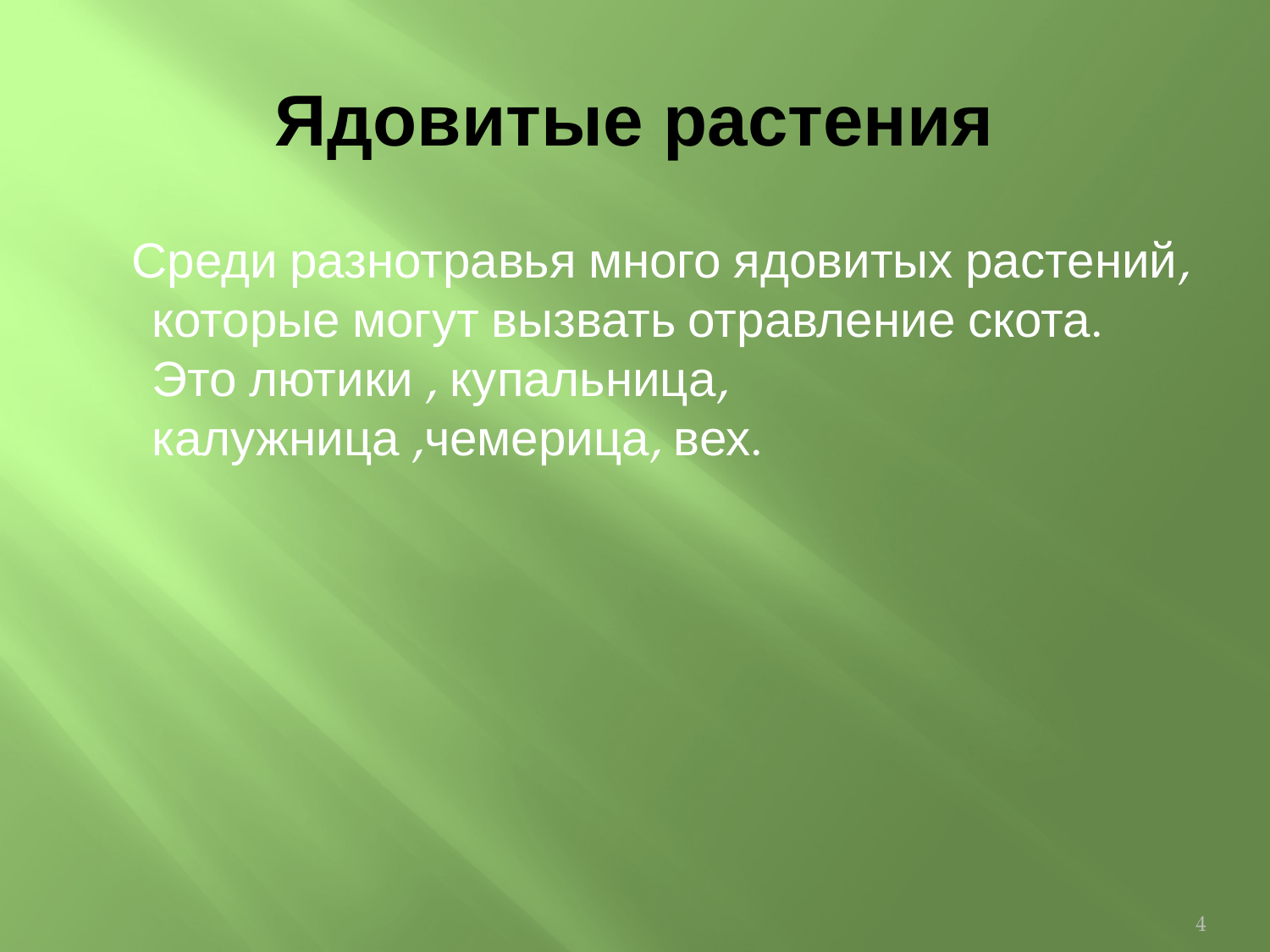

# Ядовитые растения
   Среди разнотравья много ядовитых растений, которые могут вызвать отравление скота. Это лютики , купальница, калужница ,чемерица, вех.
4